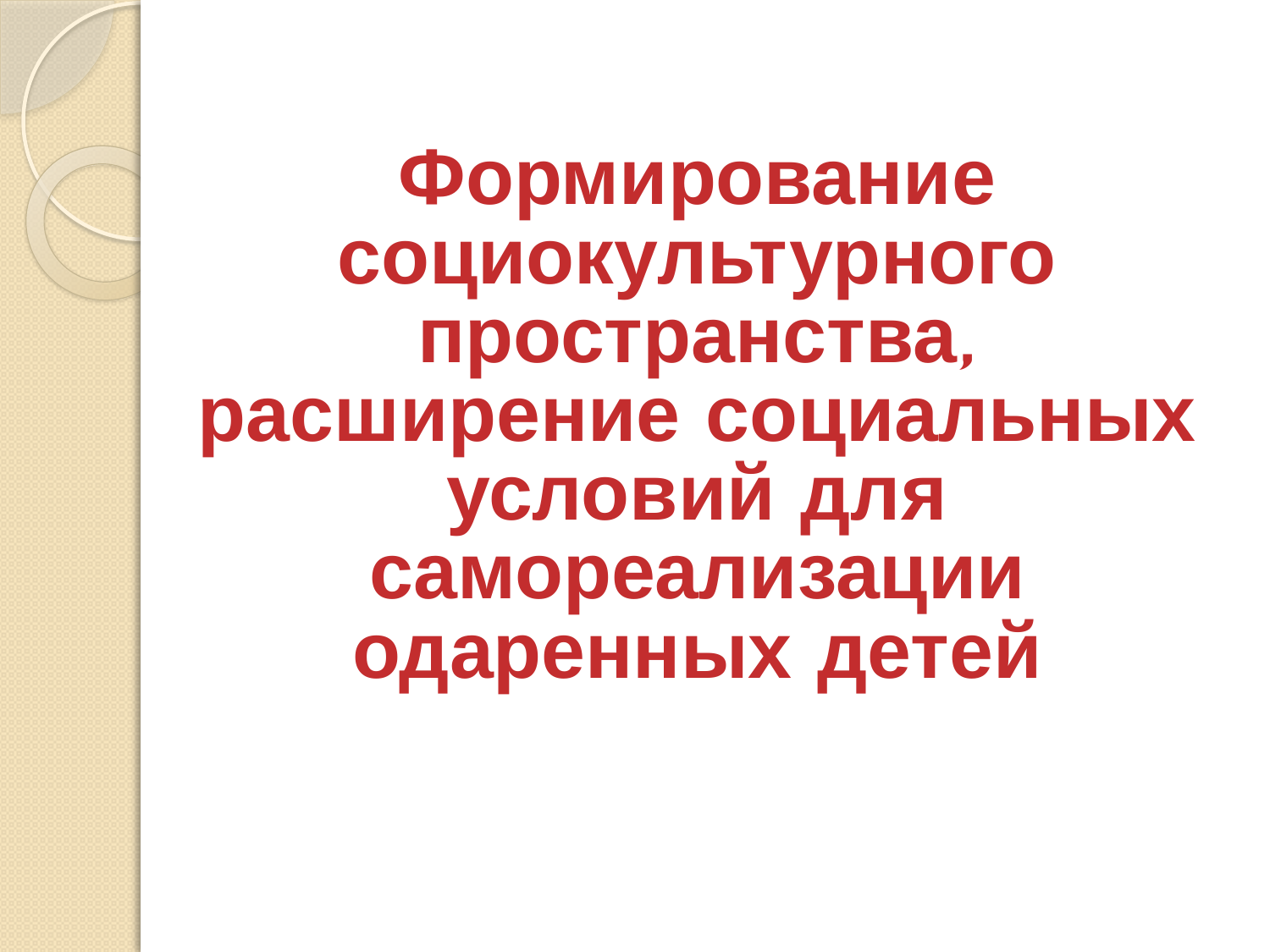

Формирование социокультурного пространства, расширение социальных условий для самореализации одаренных детей